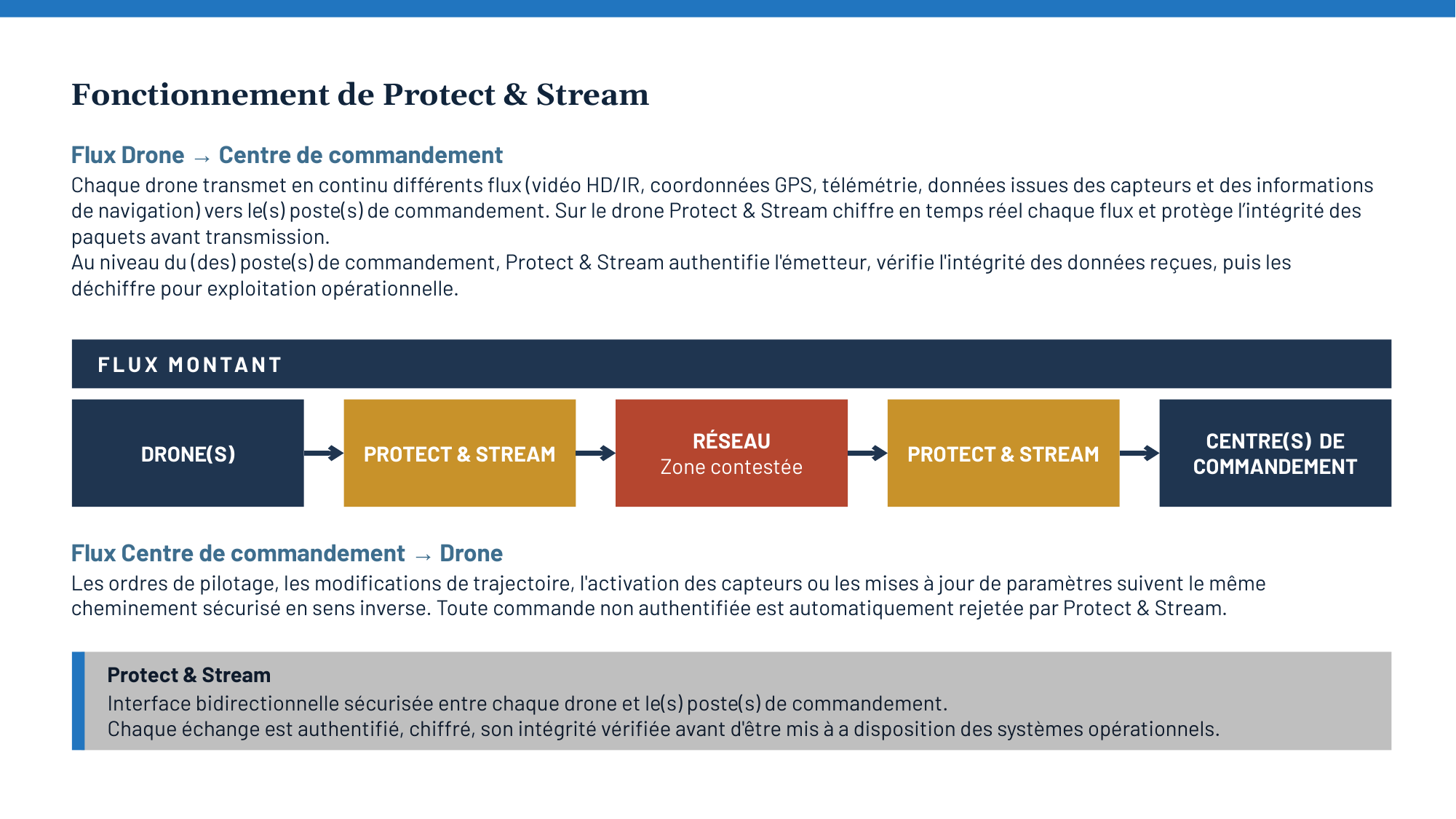

Fonctionnement de Protect & Stream
Flux Drone → Centre de commandement
Chaque drone transmet en continu différents flux (vidéo HD/IR, coordonnées GPS, télémétrie, données issues des capteurs et des informations de navigation) vers le(s) poste(s) de commandement. Sur le drone Protect & Stream chiffre en temps réel chaque flux et protège l’intégrité des paquets avant transmission.
Au niveau du (des) poste(s) de commandement, Protect & Stream authentifie l'émetteur, vérifie l'intégrité des données reçues, puis les déchiffre pour exploitation opérationnelle.
FLUX MONTANT
DRONE(S)
PROTECT & STREAM
RÉSEAU
Zone contestée
PROTECT & STREAM
CENTRE(S)  DE
COMMANDEMENT

Flux Centre de commandement → Drone
Les ordres de pilotage, les modifications de trajectoire, l'activation des capteurs ou les mises à jour de paramètres suivent le même cheminement sécurisé en sens inverse. Toute commande non authentifiée est automatiquement rejetée par Protect & Stream.

Protect & Stream
Interface bidirectionnelle sécurisée entre chaque drone et le(s) poste(s) de commandement.
Chaque échange est authentifié, chiffré, son intégrité vérifiée avant d'être mis à a disposition des systèmes opérationnels.